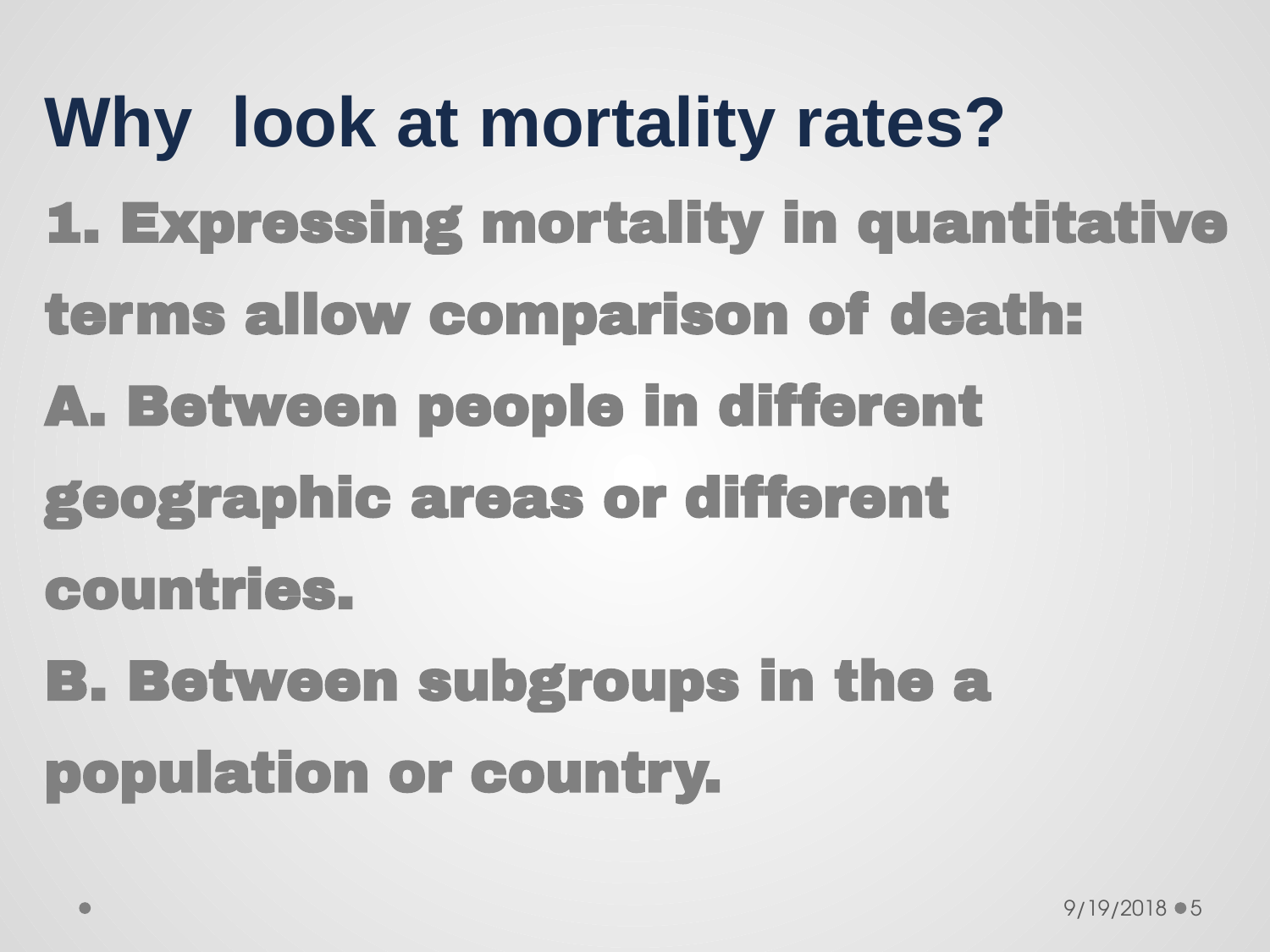

Why  look at mortality rates?
1. Expressing mortality in quantitative terms allow comparison of death:
A. Between people in different geographic areas or different countries.
B. Between subgroups in the a population or country.
9/19/2018
5